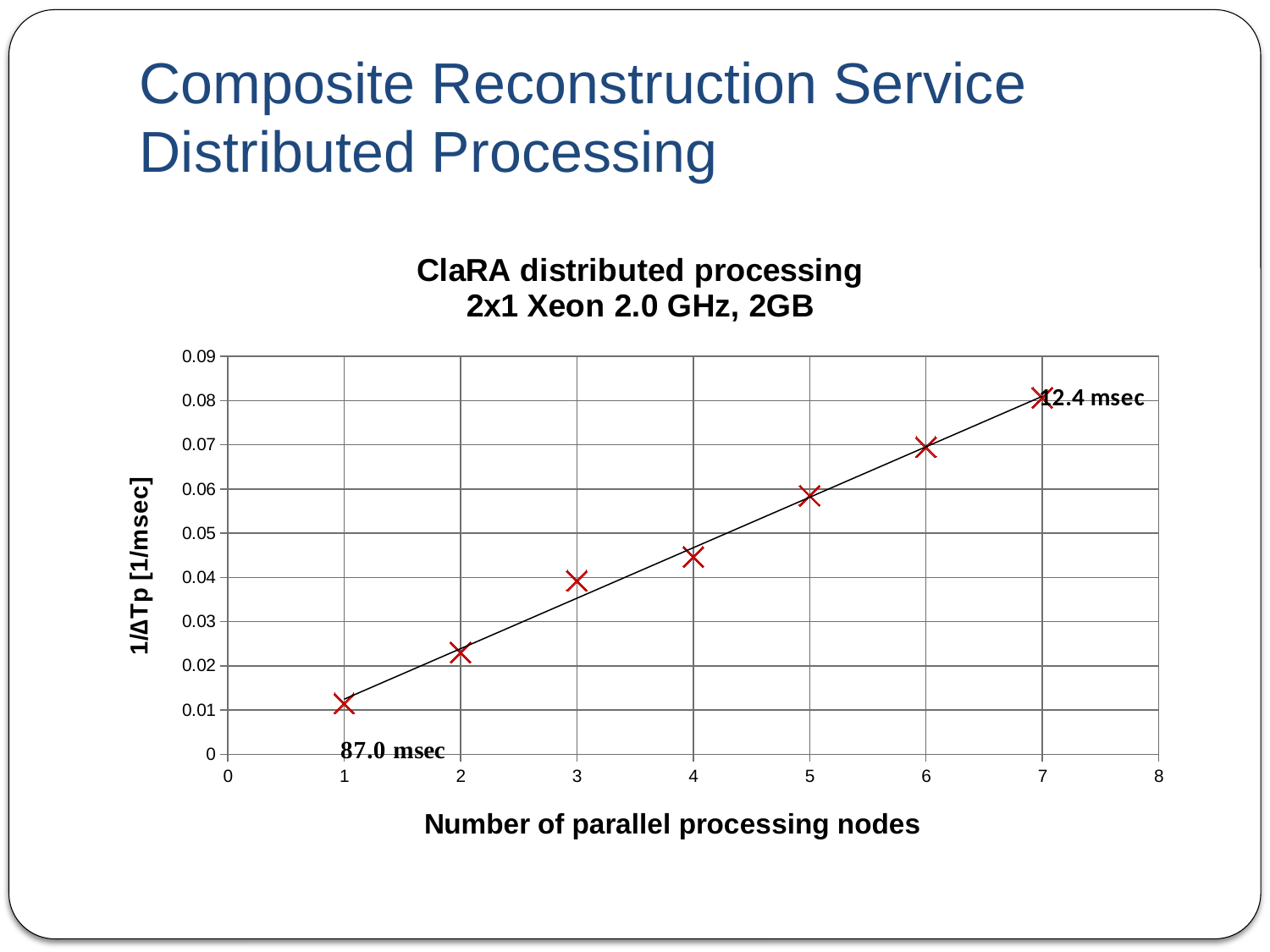

# Composite Reconstruction Service Distributed Processing

### Chart: ClaRA distributed processing
2x1 Xeon 2.0 GHz, 2GB

| Category | 1/Tm |
|---|---|